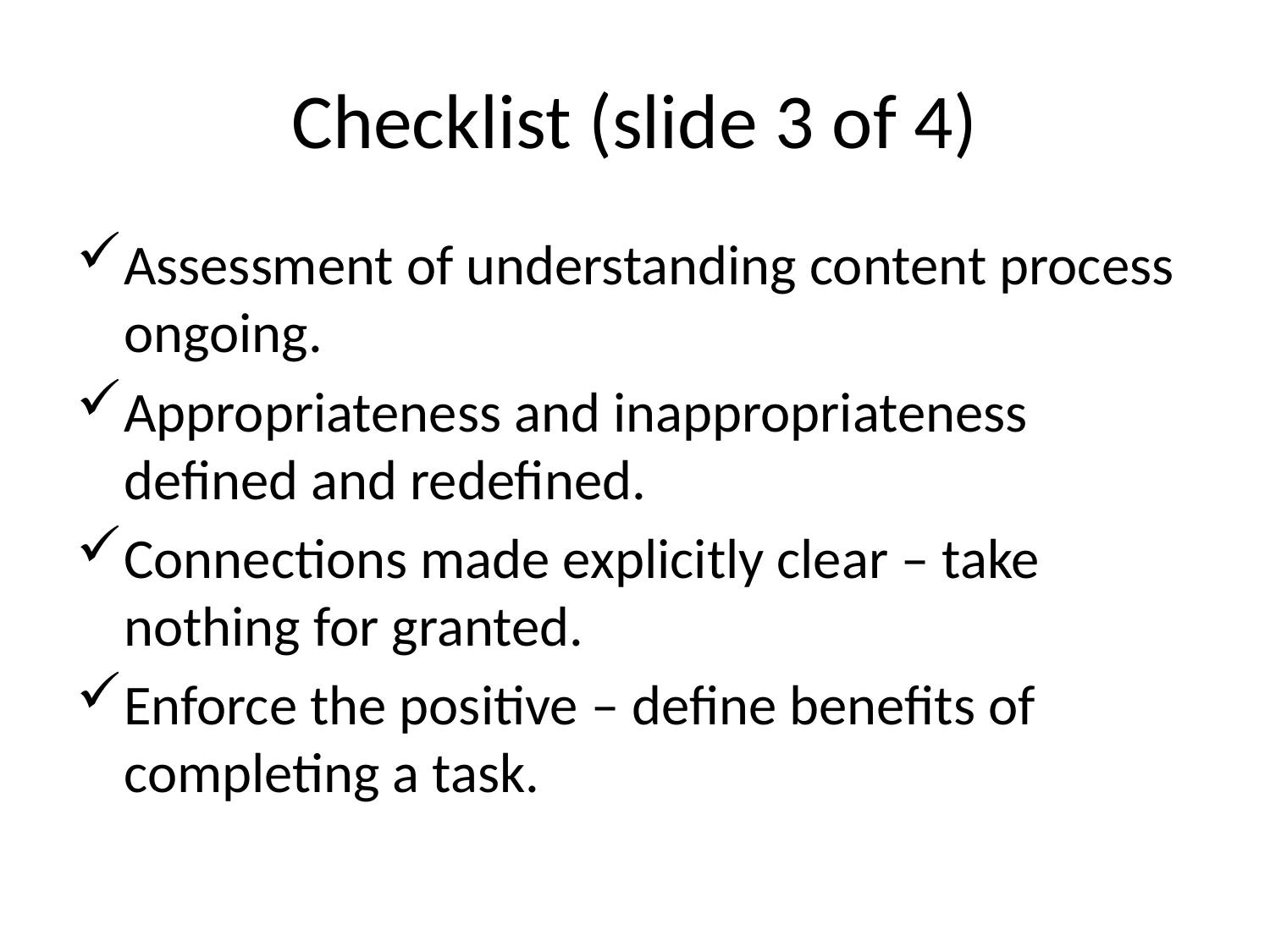

# Checklist (slide 3 of 4)
Assessment of understanding content process ongoing.
Appropriateness and inappropriateness defined and redefined.
Connections made explicitly clear – take nothing for granted.
Enforce the positive – define benefits of completing a task.